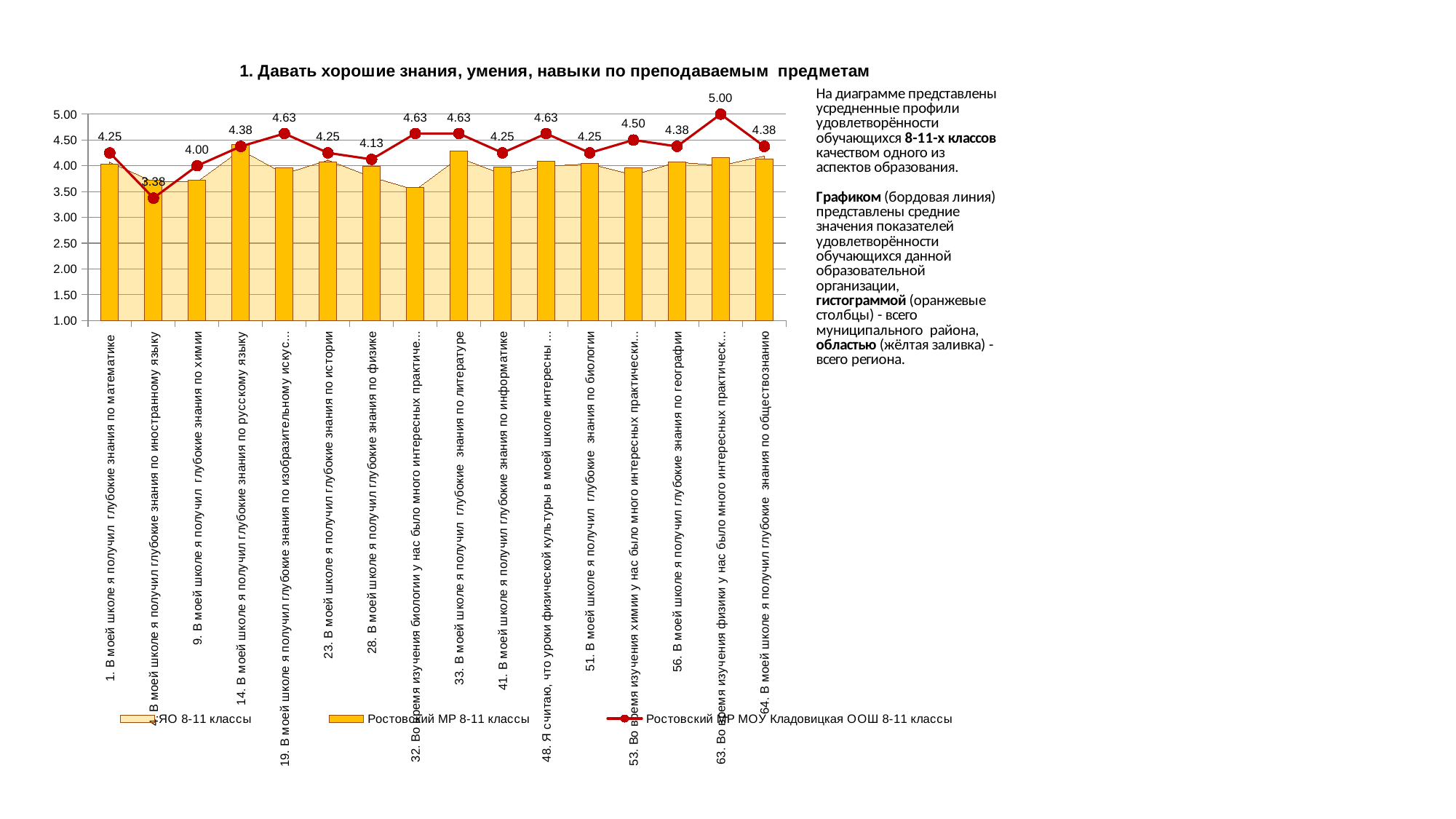

### Chart

| Category | ЯО 8-11 классы | Ростовский МР 8-11 классы | Ростовский МР МОУ Кладовицкая ООШ 8-11 классы |
|---|---|---|---|
| 1. В моей школе я получил  глубокие знания по математике  | 4.068906753602786 | 4.027201145311381 | 4.25 |
| 4. В моей школе я получил глубокие знания по иностранному языку | 3.689141629311303 | 3.7208303507516107 | 3.375 |
| 9. В моей школе я получил  глубокие знания по химии | 3.6915126143815065 | 3.7172512526843238 | 4.0 |
| 14. В моей школе я получил глубокие знания по русскому языку | 4.30841329233505 | 4.4101646385110955 | 4.375 |
| 19. В моей школе я получил глубокие знания по изобразительному искусству, музыке, МХК | 3.8449968510354537 | 3.959914101646385 | 4.625 |
| 23. В моей школе я получил глубокие знания по истории | 4.109843292705516 | 4.079455977093772 | 4.25 |
| 28. В моей школе я получил глубокие знания по физике | 3.7816470936909568 | 3.9835361488904795 | 4.125 |
| 32. Во время изучения биологии у нас было много интересных практических и лабораторных работ | 3.5331382210202644 | 3.578382247673586 | 4.625 |
| 33. В моей школе я получил  глубокие  знания по литературе | 4.158781906420183 | 4.287759484609878 | 4.625 |
| 41. В моей школе я получил глубокие знания по информатике | 3.835364724187752 | 3.9763779527559056 | 4.25 |
| 48. Я считаю, что уроки физической культуры в моей школе интересны и полезны | 3.9909235727781276 | 4.089477451682176 | 4.625 |
| 51. В моей школе я получил  глубокие  знания по биологии | 4.037528248064313 | 4.045812455261274 | 4.25 |
| 53. Во время изучения химии у нас было много интересных практических и лабораторных работ | 3.820657207424147 | 3.959914101646385 | 4.5 |
| 56. В моей школе я получил глубокие знания по географии | 4.070388619271663 | 4.066571224051539 | 4.375 |
| 63. Во время изучения физики у нас было много интересных практических и лабораторных работ | 4.003334197754974 | 4.1546170365068 | 5.0 |
| 64. В моей школе я получил глубокие  знания по обществознанию | 4.189530619049383 | 4.132426628489621 | 4.375 |